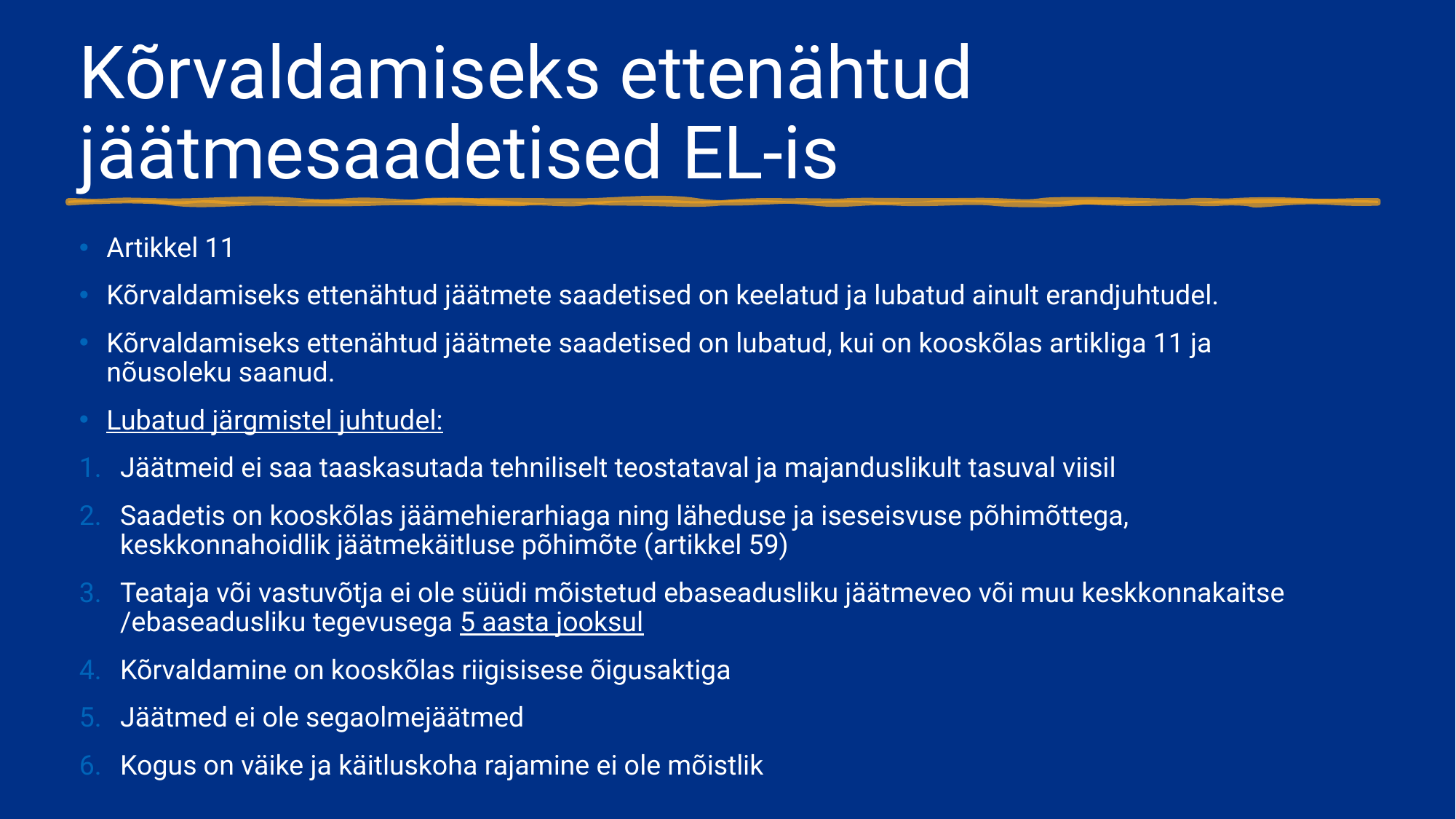

# Kõrvaldamiseks ettenähtud jäätmesaadetised EL-is

Artikkel 11
Kõrvaldamiseks ettenähtud jäätmete saadetised on keelatud ja lubatud ainult erandjuhtudel.
Kõrvaldamiseks ettenähtud jäätmete saadetised on lubatud, kui on kooskõlas artikliga 11 ja nõusoleku saanud.
Lubatud järgmistel juhtudel:
Jäätmeid ei saa taaskasutada tehniliselt teostataval ja majanduslikult tasuval viisil
Saadetis on kooskõlas jäämehierarhiaga ning läheduse ja iseseisvuse põhimõttega, keskkonnahoidlik jäätmekäitluse põhimõte (artikkel 59)
Teataja või vastuvõtja ei ole süüdi mõistetud ebaseadusliku jäätmeveo või muu keskkonnakaitse /ebaseadusliku tegevusega 5 aasta jooksul
Kõrvaldamine on kooskõlas riigisisese õigusaktiga
Jäätmed ei ole segaolmejäätmed
Kogus on väike ja käitluskoha rajamine ei ole mõistlik